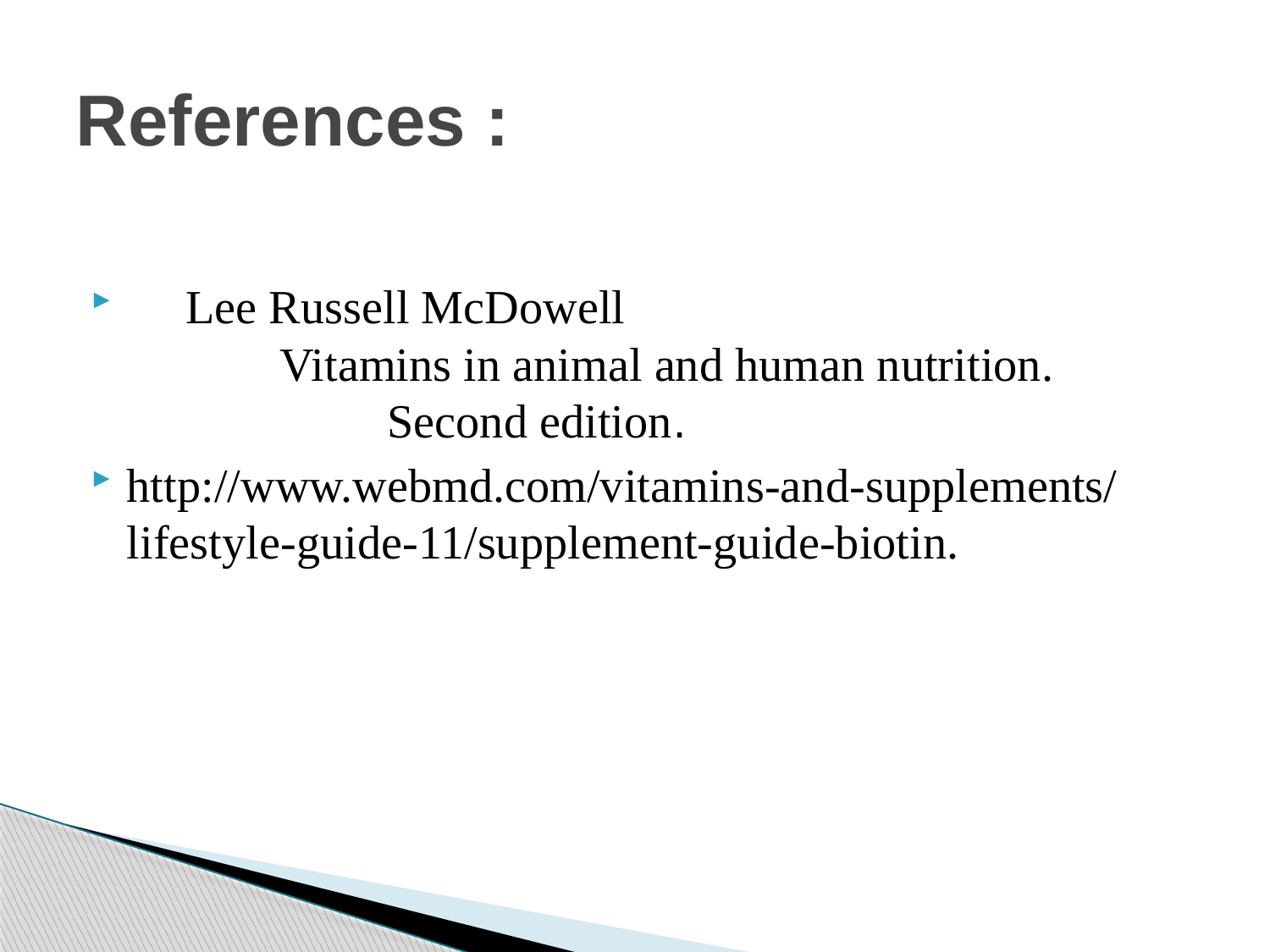

# References :

     Lee Russell McDowell                                                             Vitamins in animal and human nutrition.                                  Second edition.
http://www.webmd.com/vitamins-and-supplements/lifestyle-guide-11/supplement-guide-biotin.